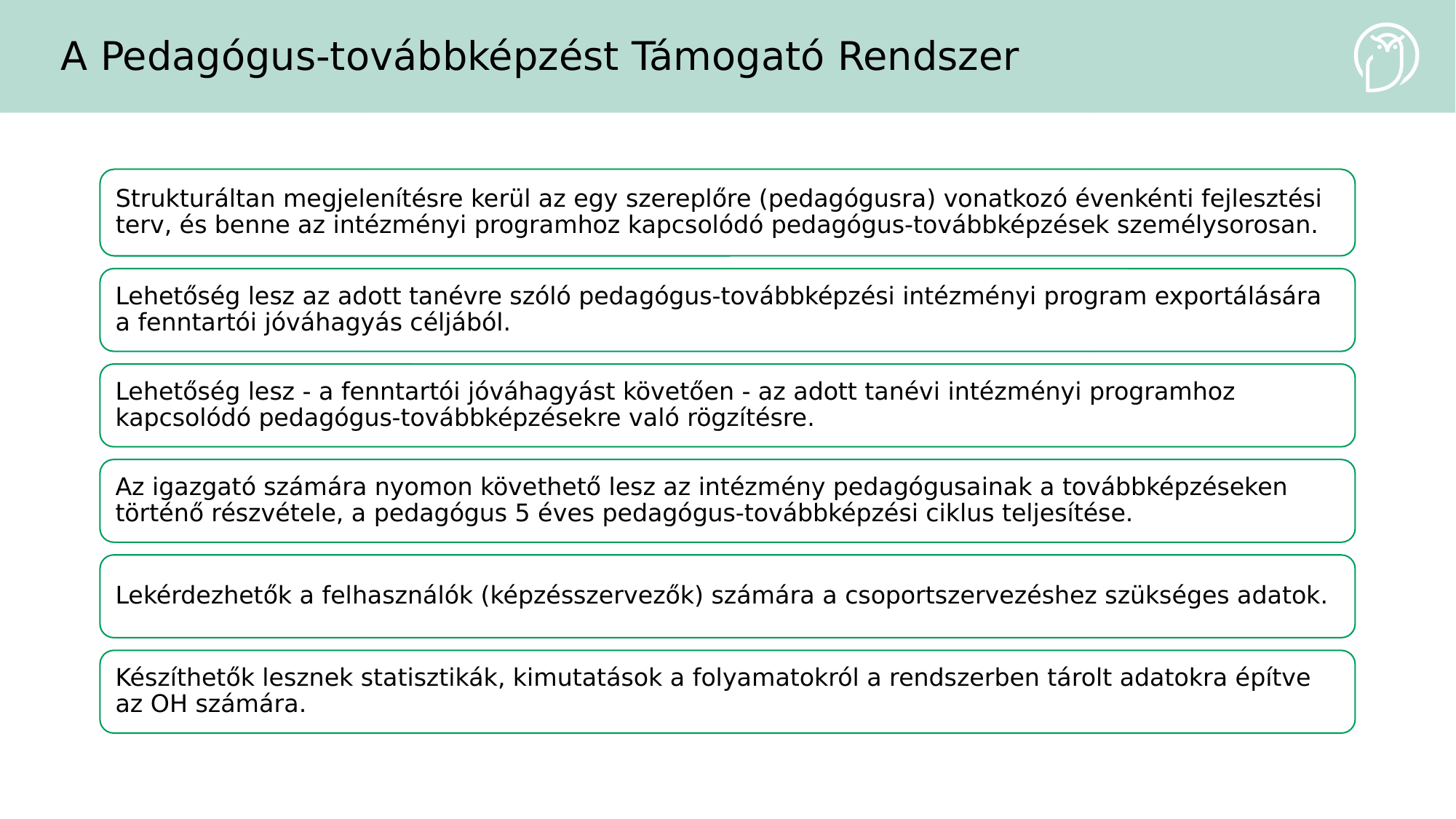

# A Pedagógus-továbbképzést Támogató Rendszer
Strukturáltan megjelenítésre kerül az egy szereplőre (pedagógusra) vonatkozó évenkénti fejlesztési terv, és benne az intézményi programhoz kapcsolódó pedagógus-továbbképzések személysorosan.
Lehetőség lesz az adott tanévre szóló pedagógus-továbbképzési intézményi program exportálására a fenntartói jóváhagyás céljából.
Lehetőség lesz - a fenntartói jóváhagyást követően - az adott tanévi intézményi programhoz kapcsolódó pedagógus-továbbképzésekre való rögzítésre.
Az igazgató számára nyomon követhető lesz az intézmény pedagógusainak a továbbképzéseken történő részvétele, a pedagógus 5 éves pedagógus-továbbképzési ciklus teljesítése.
Lekérdezhetők a felhasználók (képzésszervezők) számára a csoportszervezéshez szükséges adatok.
Készíthetők lesznek statisztikák, kimutatások a folyamatokról a rendszerben tárolt adatokra építve az OH számára.